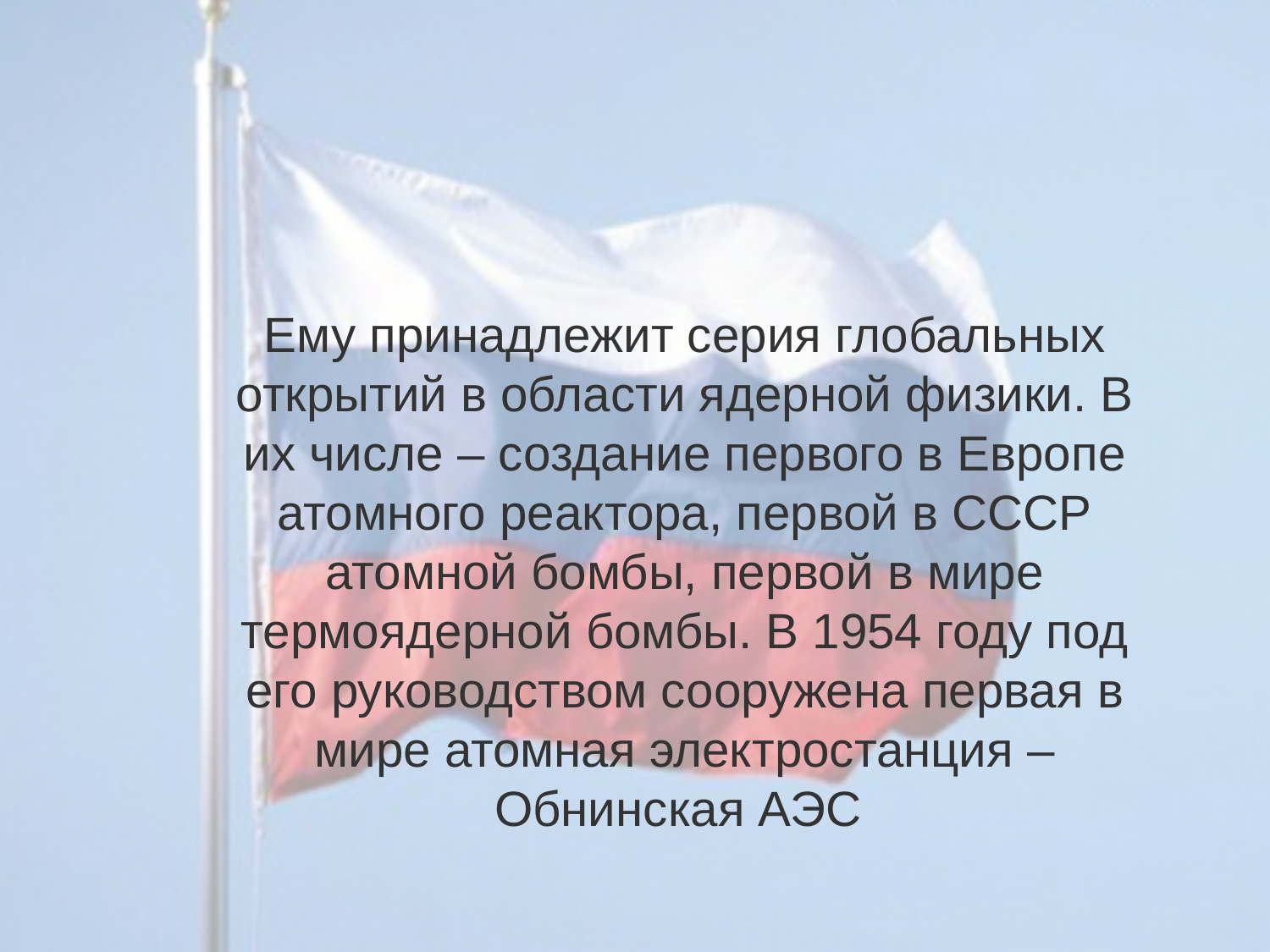

Ему принадлежит серия глобальных открытий в области ядерной физики. В их числе – создание первого в Европе атомного реактора, первой в СССР атомной бомбы, первой в мире термоядерной бомбы. В 1954 году под его руководством сооружена первая в мире атомная электростанция – Обнинская АЭС